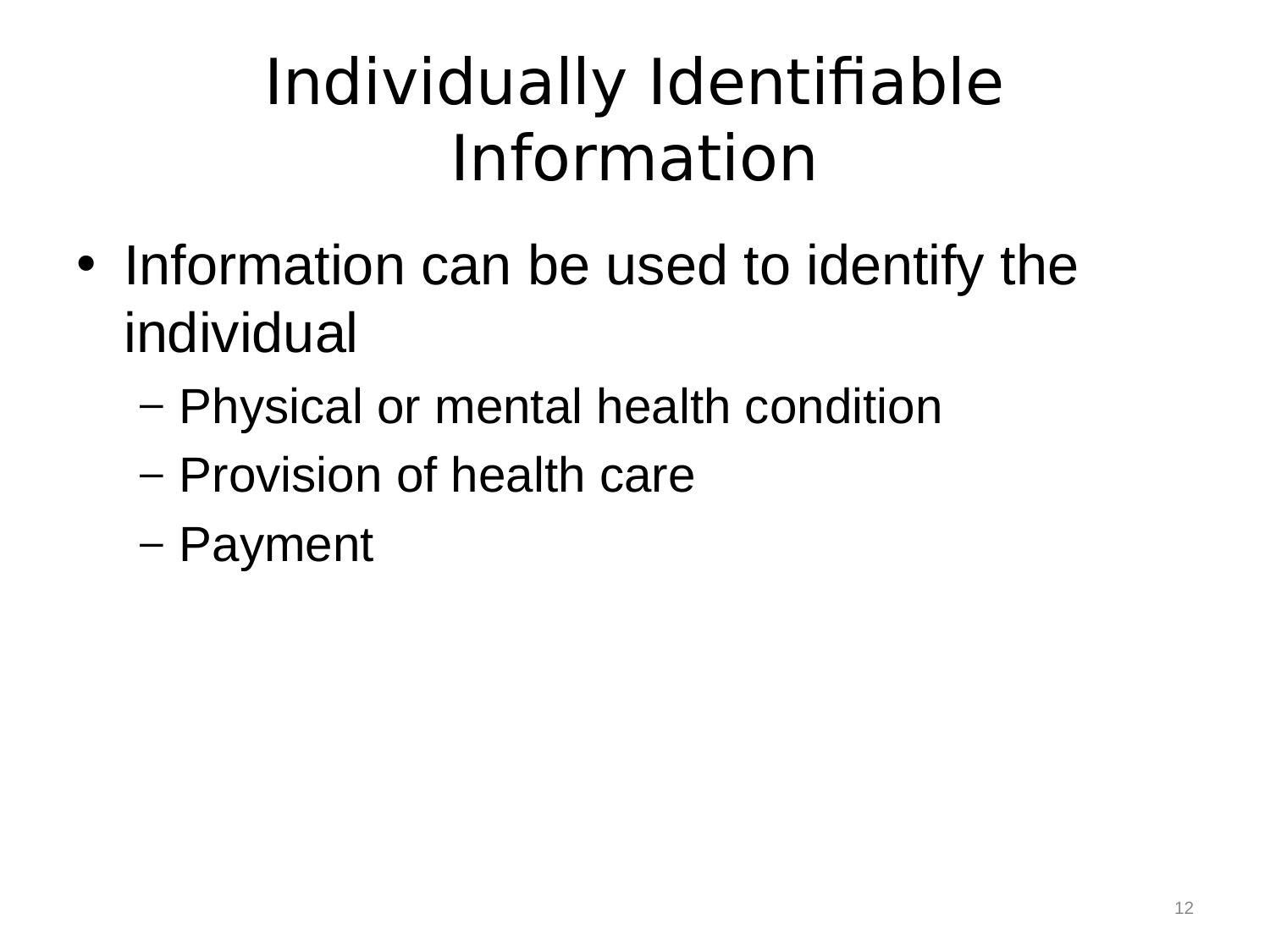

# Individually Identifiable Information
Information can be used to identify the individual
Physical or mental health condition
Provision of health care
Payment
12